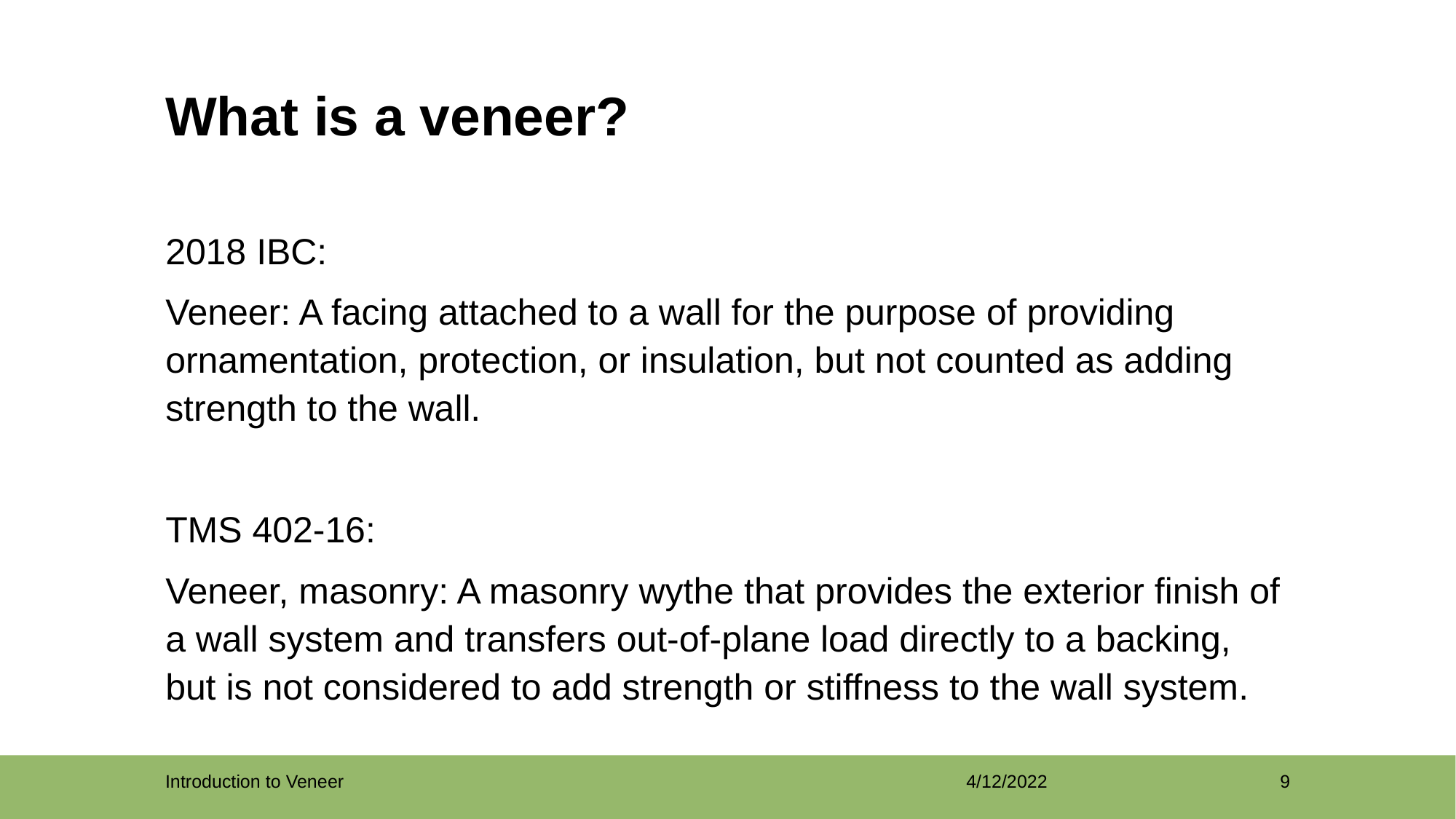

# What is a veneer?
2018 IBC:
Veneer: A facing attached to a wall for the purpose of providing ornamentation, protection, or insulation, but not counted as adding strength to the wall.

TMS 402-16:
Veneer, masonry: A masonry wythe that provides the exterior finish of a wall system and transfers out-of-plane load directly to a backing, but is not considered to add strength or stiffness to the wall system.

Introduction to Veneer
4/12/2022
9